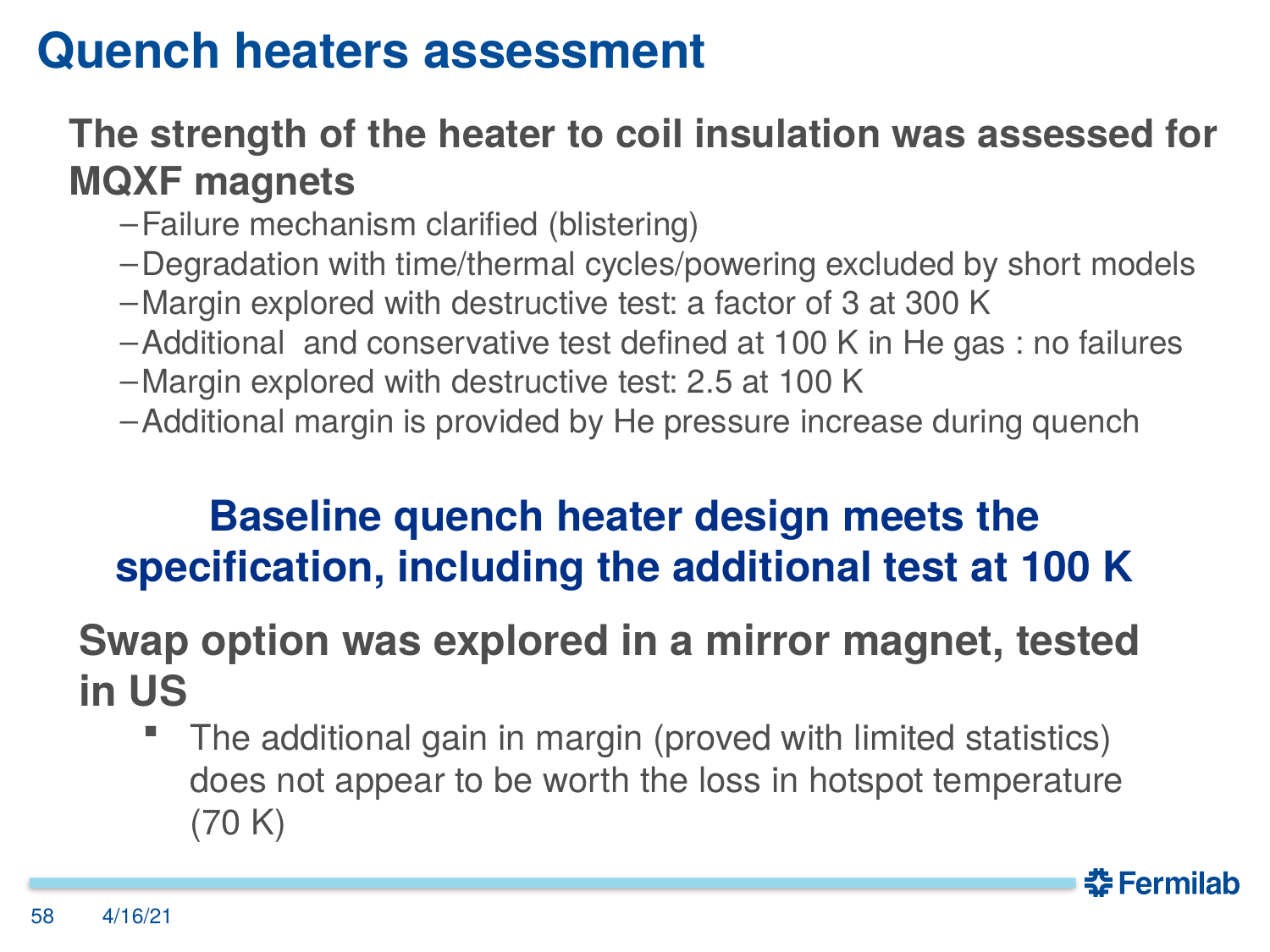

# Quench heaters assessment
The strength of the heater to coil insulation was assessed for MQXF magnets
Failure mechanism clarified (blistering)
Degradation with time/thermal cycles/powering excluded by short models
Margin explored with destructive test: a factor of 3 at 300 K
Additional  and conservative test defined at 100 K in He gas : no failures
Margin explored with destructive test: 2.5 at 100 K
Additional margin is provided by He pressure increase during quench
Baseline quench heater design meets the specification, including the additional test at 100 K
Swap option was explored in a mirror magnet, tested in US
The additional gain in margin (proved with limited statistics) does not appear to be worth the loss in hotspot temperature (70 K)
58
4/16/21